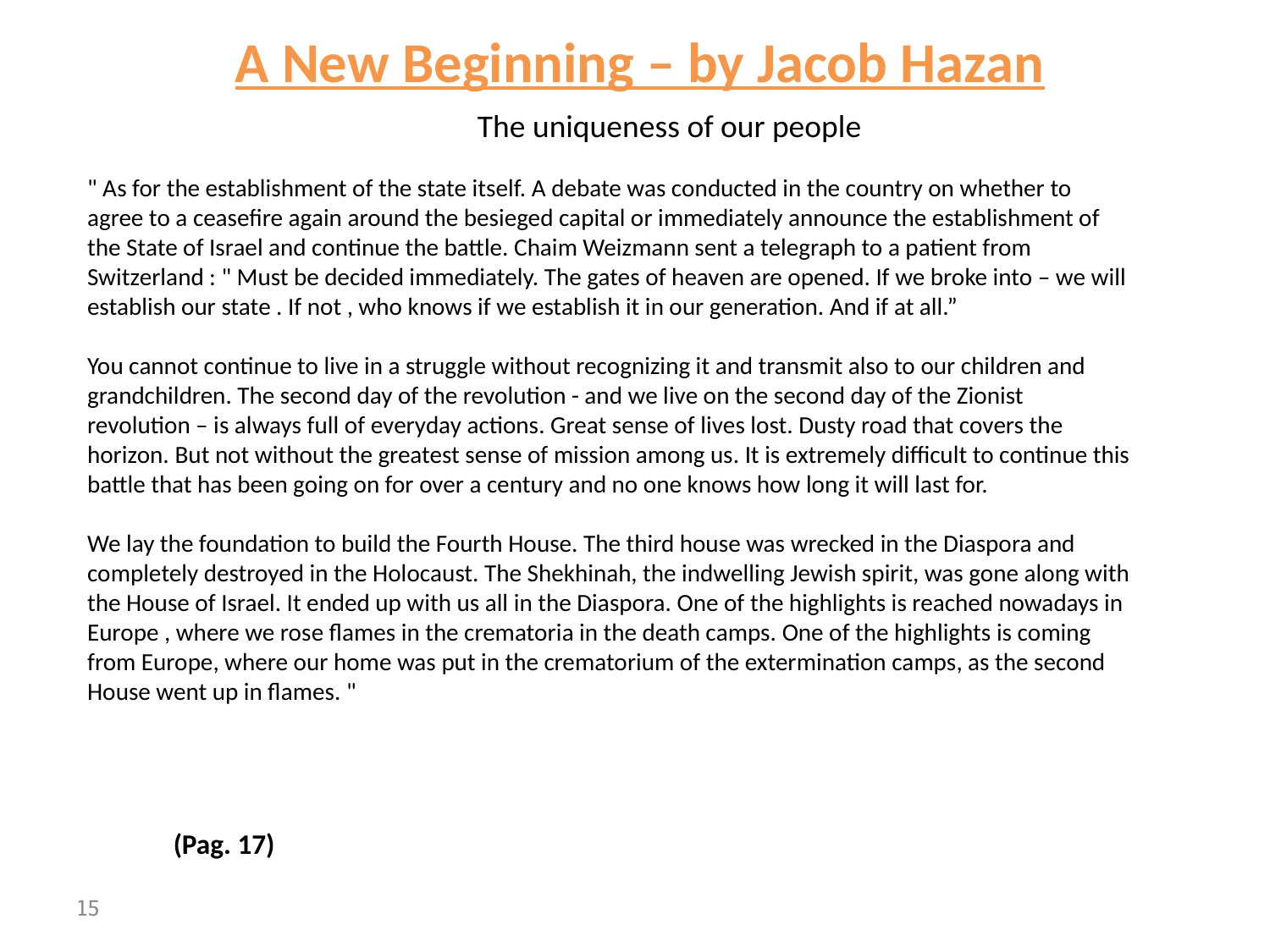

A New Beginning – by Jacob Hazan
The uniqueness of our people
" As for the establishment of the state itself. A debate was conducted in the country on whether to agree to a ceasefire again around the besieged capital or immediately announce the establishment of the State of Israel and continue the battle. Chaim Weizmann sent a telegraph to a patient from Switzerland : " Must be decided immediately. The gates of heaven are opened. If we broke into – we will establish our state . If not , who knows if we establish it in our generation. And if at all.”
You cannot continue to live in a struggle without recognizing it and transmit also to our children and grandchildren. The second day of the revolution - and we live on the second day of the Zionist revolution – is always full of everyday actions. Great sense of lives lost. Dusty road that covers the horizon. But not without the greatest sense of mission among us. It is extremely difficult to continue this battle that has been going on for over a century and no one knows how long it will last for.
We lay the foundation to build the Fourth House. The third house was wrecked in the Diaspora and completely destroyed in the Holocaust. The Shekhinah, the indwelling Jewish spirit, was gone along with the House of Israel. It ended up with us all in the Diaspora. One of the highlights is reached nowadays in Europe , where we rose flames in the crematoria in the death camps. One of the highlights is coming from Europe, where our home was put in the crematorium of the extermination camps, as the second House went up in flames. "

(Pag. 17)
15